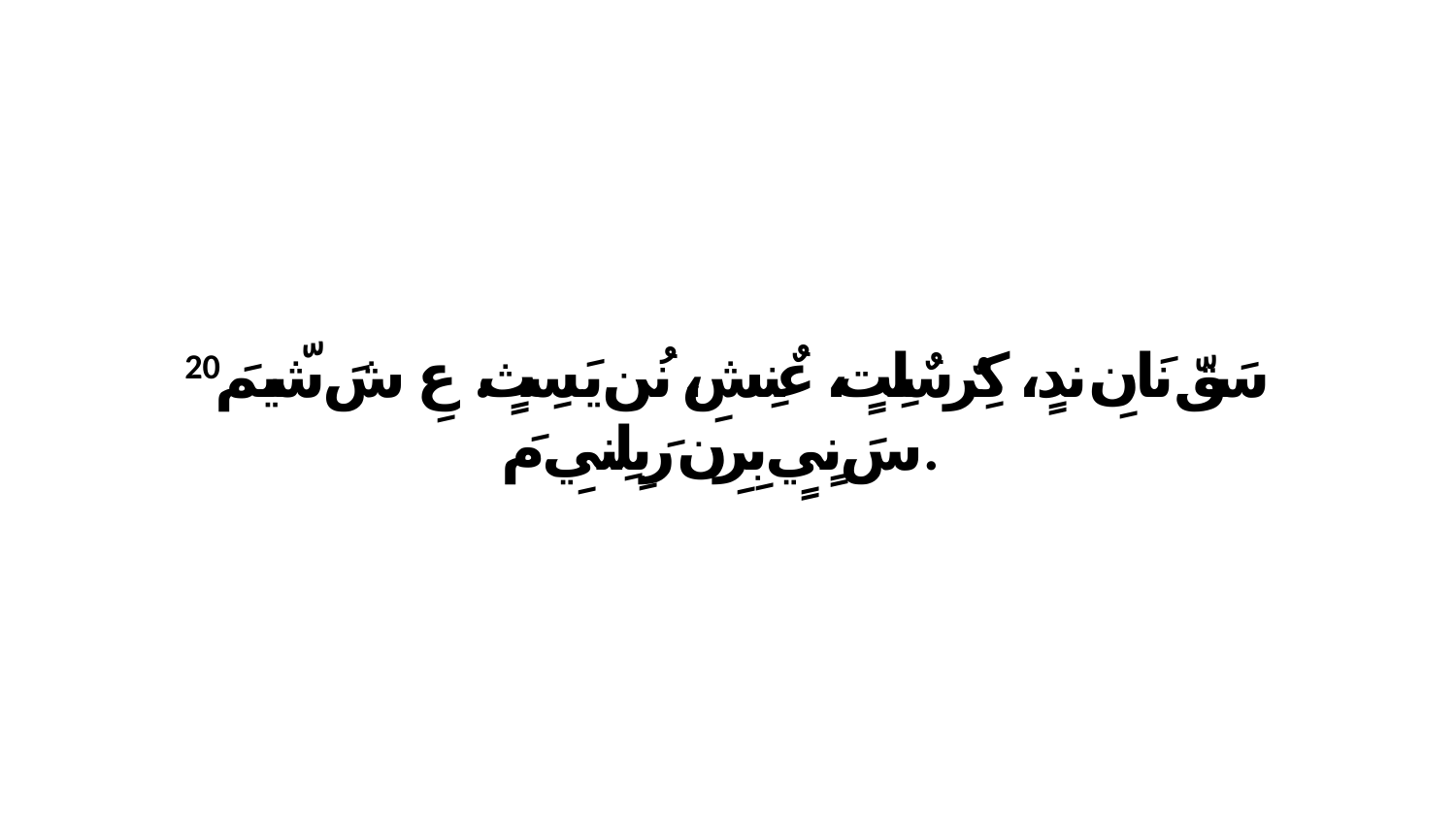

20 سَقّ نَانِ ندٍ، كِرٌ سٌلِتٍ، عٌنِشِ، نُن يَسِثٍ. عِ شَ شّيمَ سَ نٍيٍ بِرِن رَبِلِنيِ مَ.